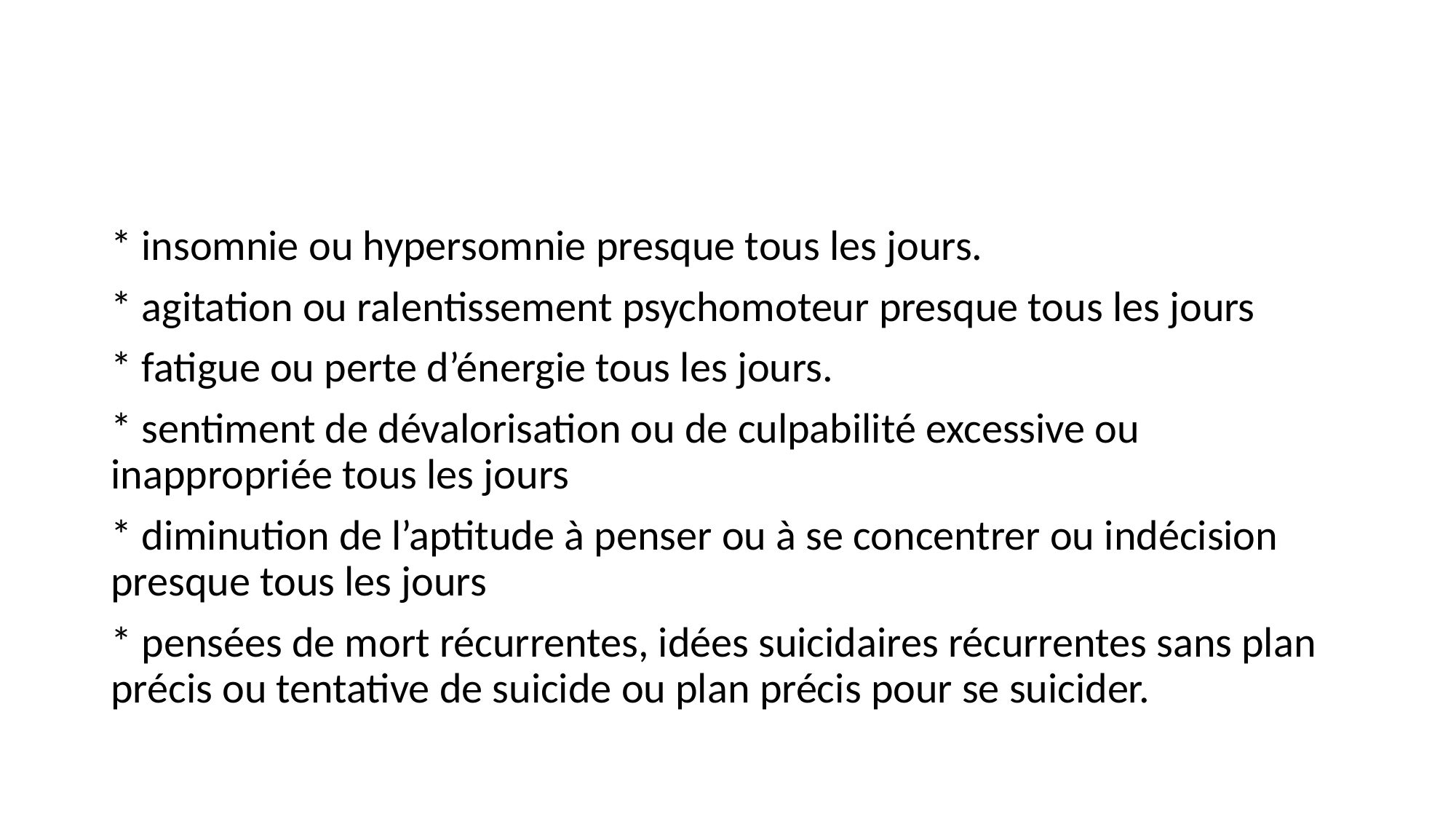

#
* insomnie ou hypersomnie presque tous les jours.
* agitation ou ralentissement psychomoteur presque tous les jours
* fatigue ou perte d’énergie tous les jours.
* sentiment de dévalorisation ou de culpabilité excessive ou inappropriée tous les jours
* diminution de l’aptitude à penser ou à se concentrer ou indécision presque tous les jours
* pensées de mort récurrentes, idées suicidaires récurrentes sans plan précis ou tentative de suicide ou plan précis pour se suicider.